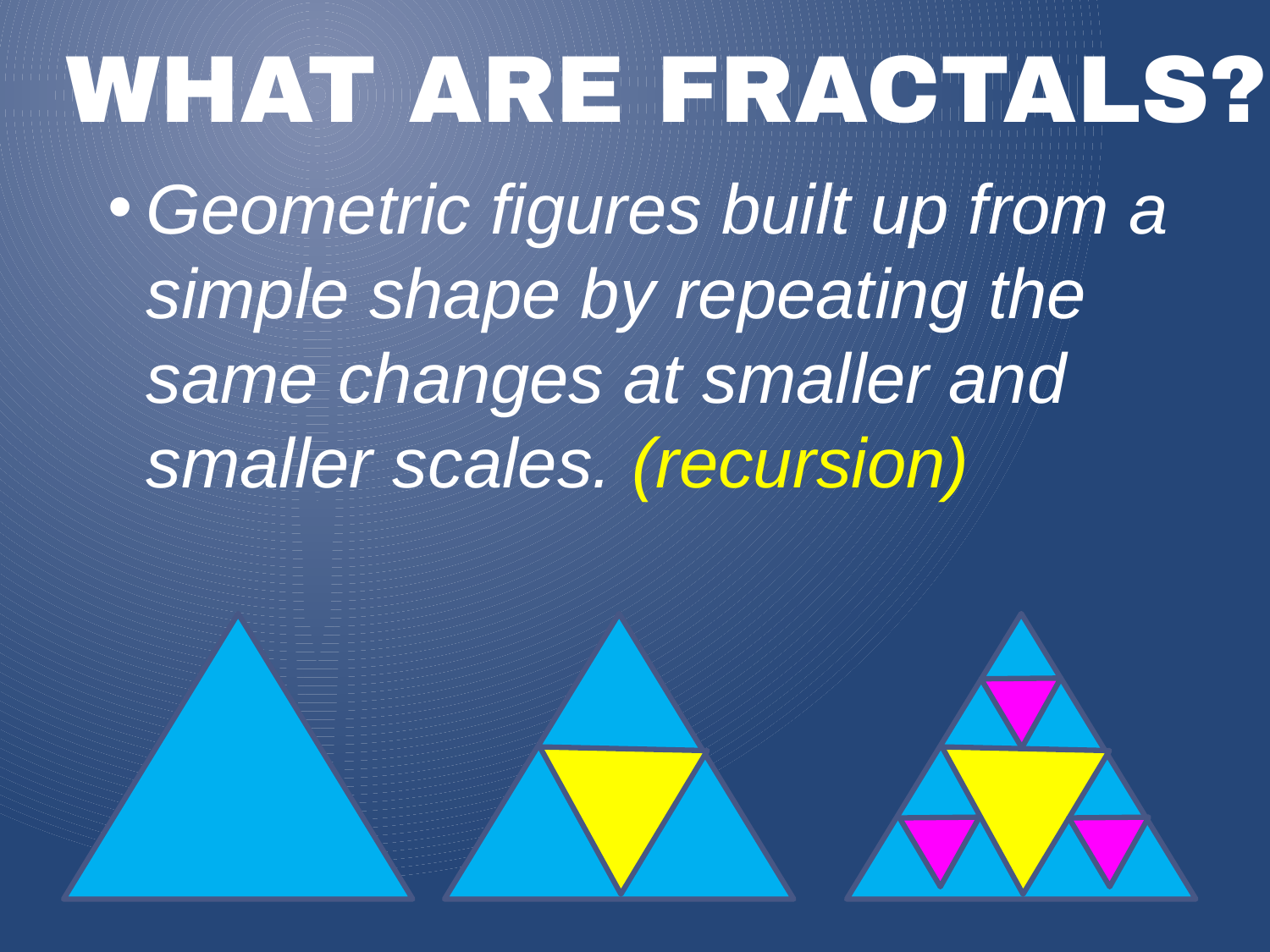

# What are fractals?
Geometric figures built up from a simple shape by repeating the same changes at smaller and smaller scales. (recursion)